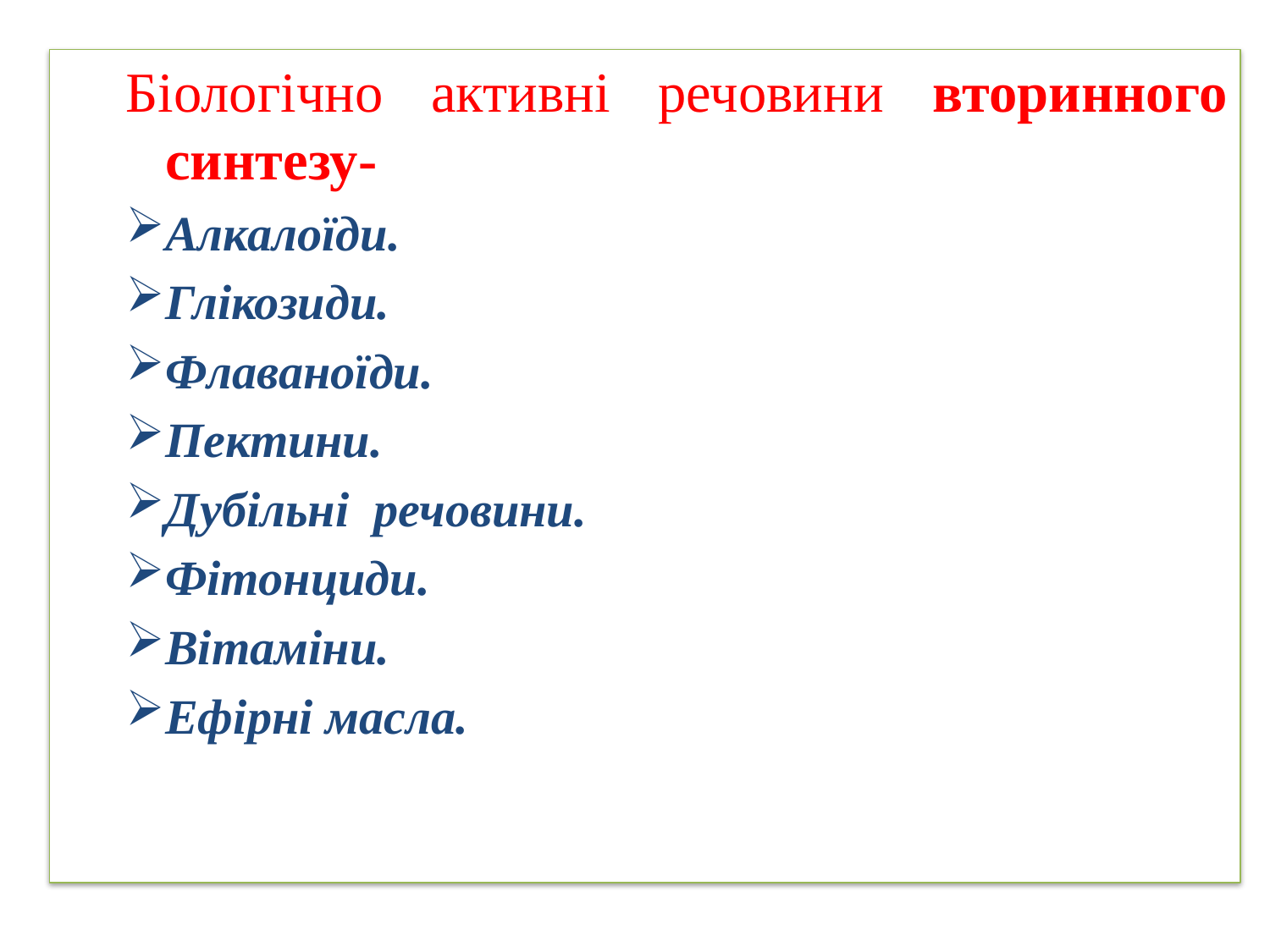

Біологічно активні речовини вторинного синтезу-
Алкалоїди.
Глікозиди.
Флаваноїди.
Пектини.
Дубільні  речовини.
Фітонциди.
Вітаміни.
Ефірні масла.